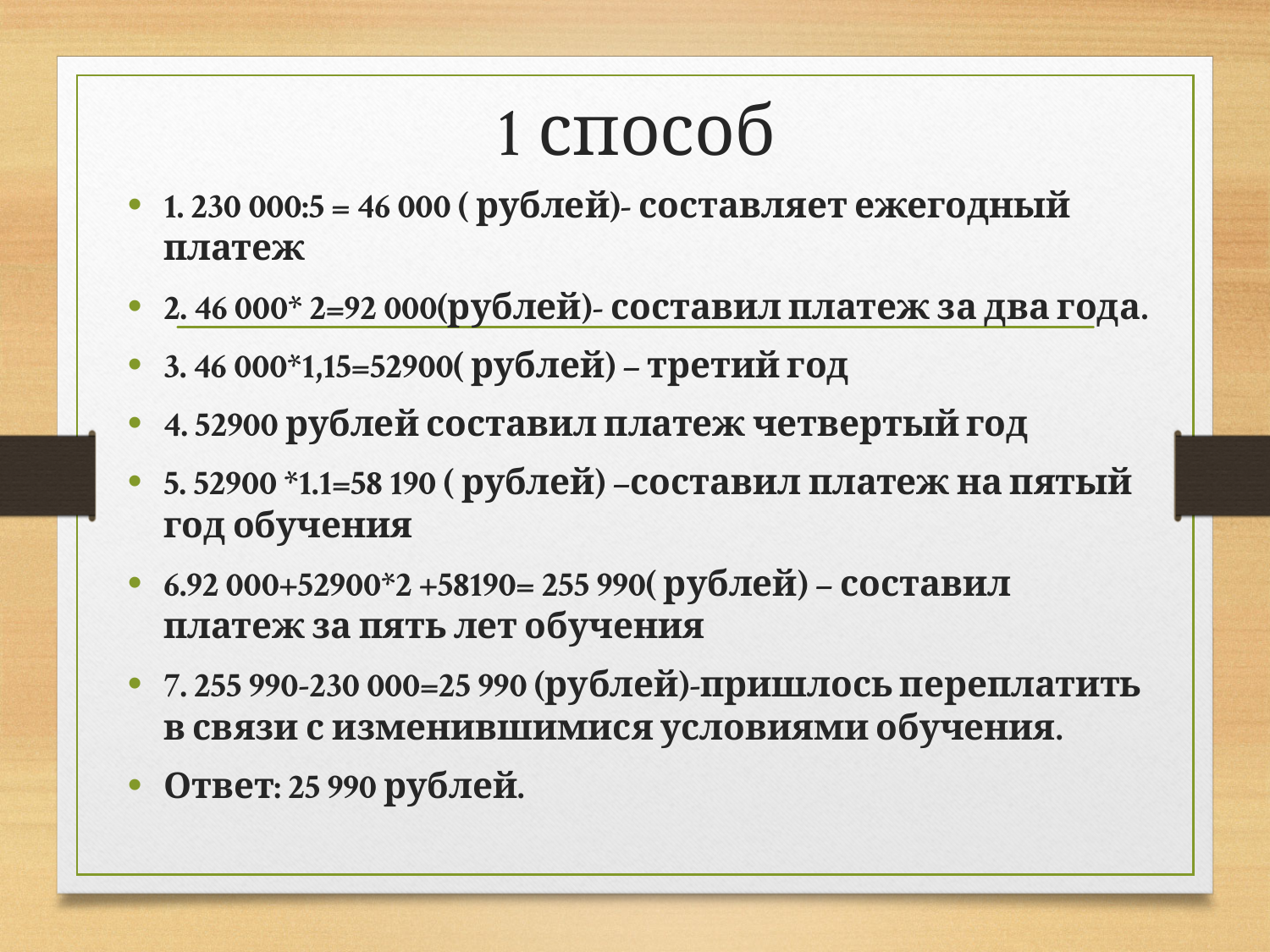

# 1 способ
1. 230 000:5 = 46 000 ( рублей)- составляет ежегодный платеж
2. 46 000* 2=92 000(рублей)- составил платеж за два года.
3. 46 000*1,15=52900( рублей) – третий год
4. 52900 рублей составил платеж четвертый год
5. 52900 *1.1=58 190 ( рублей) –составил платеж на пятый год обучения
6.92 000+52900*2 +58190= 255 990( рублей) – составил платеж за пять лет обучения
7. 255 990-230 000=25 990 (рублей)-пришлось переплатить в связи с изменившимися условиями обучения.
Ответ: 25 990 рублей.